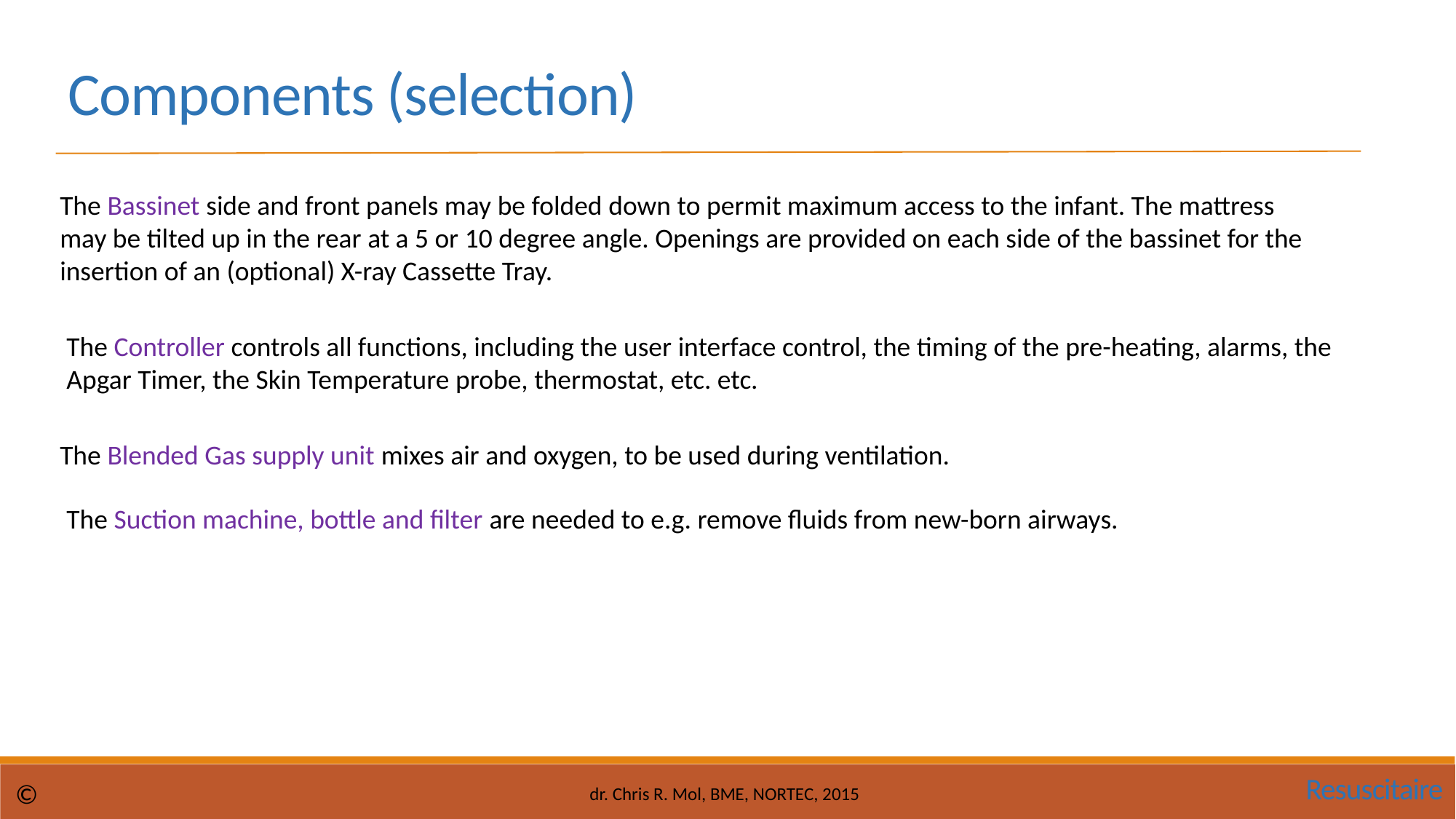

Components (selection)
The Bassinet side and front panels may be folded down to permit maximum access to the infant. The mattress may be tilted up in the rear at a 5 or 10 degree angle. Openings are provided on each side of the bassinet for the insertion of an (optional) X-ray Cassette Tray.
The Controller controls all functions, including the user interface control, the timing of the pre-heating, alarms, the Apgar Timer, the Skin Temperature probe, thermostat, etc. etc.
The Blended Gas supply unit mixes air and oxygen, to be used during ventilation.
The Suction machine, bottle and filter are needed to e.g. remove fluids from new-born airways.
Resuscitaire
©
dr. Chris R. Mol, BME, NORTEC, 2015